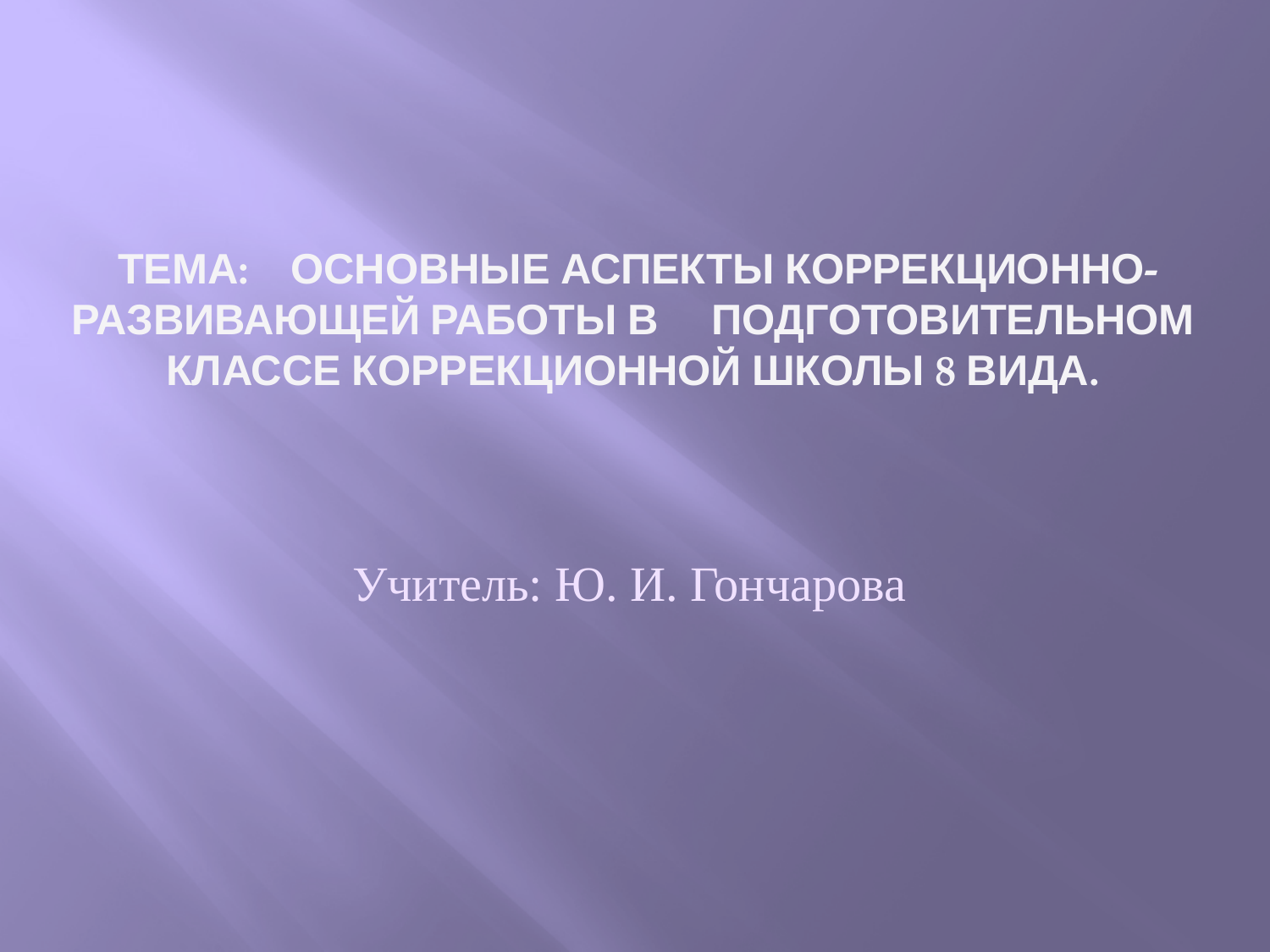

# Тема:    Основные аспекты коррекционно-развивающей работы в     подготовительном  классе коррекционной школы 8 вида.
Учитель: Ю. И. Гончарова